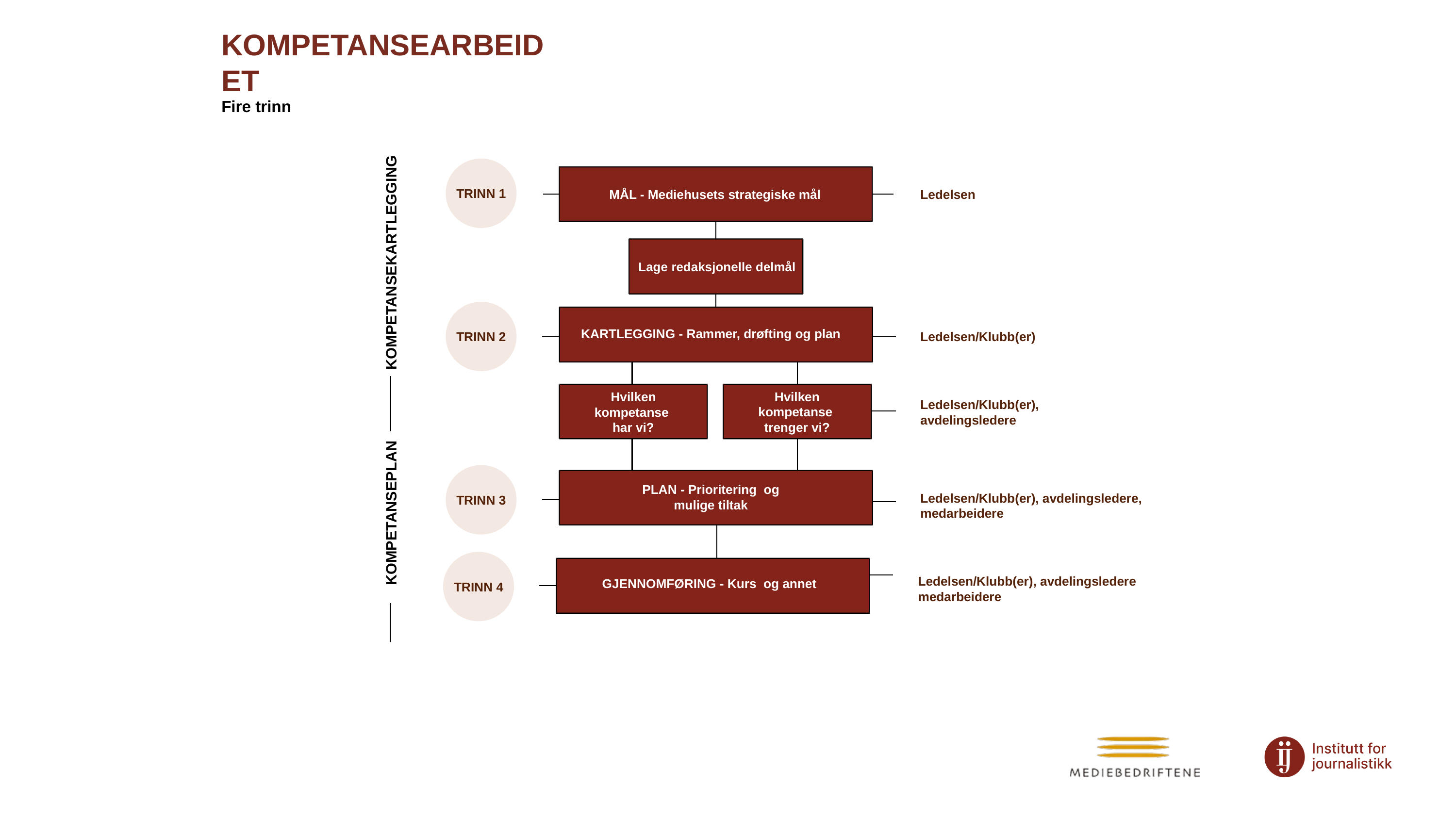

KOMPETANSEARBEIDET
Fire trinn

TRINN 1

MÅL - Mediehusets strategiske mål

Ledelsen

KOMPETANSEKARTLEGGING

Lage redaksjonelle delmål

KARTLEGGING - Rammer, drøfting og plan

TRINN 2

Ledelsen/Klubb(er)

INTERESSENTHÅNDTERING

Hvilken
kompetanse
trenger vi?

Hvilken
kompetanse
har vi?

Ledelsen/Klubb(er),
avdelingsledere

PLAN - Prioritering  og mulige tiltak

Ledelsen/Klubb(er), avdelingsledere,
medarbeidere

TRINN 3

KOMPETANSEPLAN

Ledelsen/Klubb(er), avdelingsledere
medarbeidere

GJENNOMFØRING - Kurs  og annet

TRINN 4